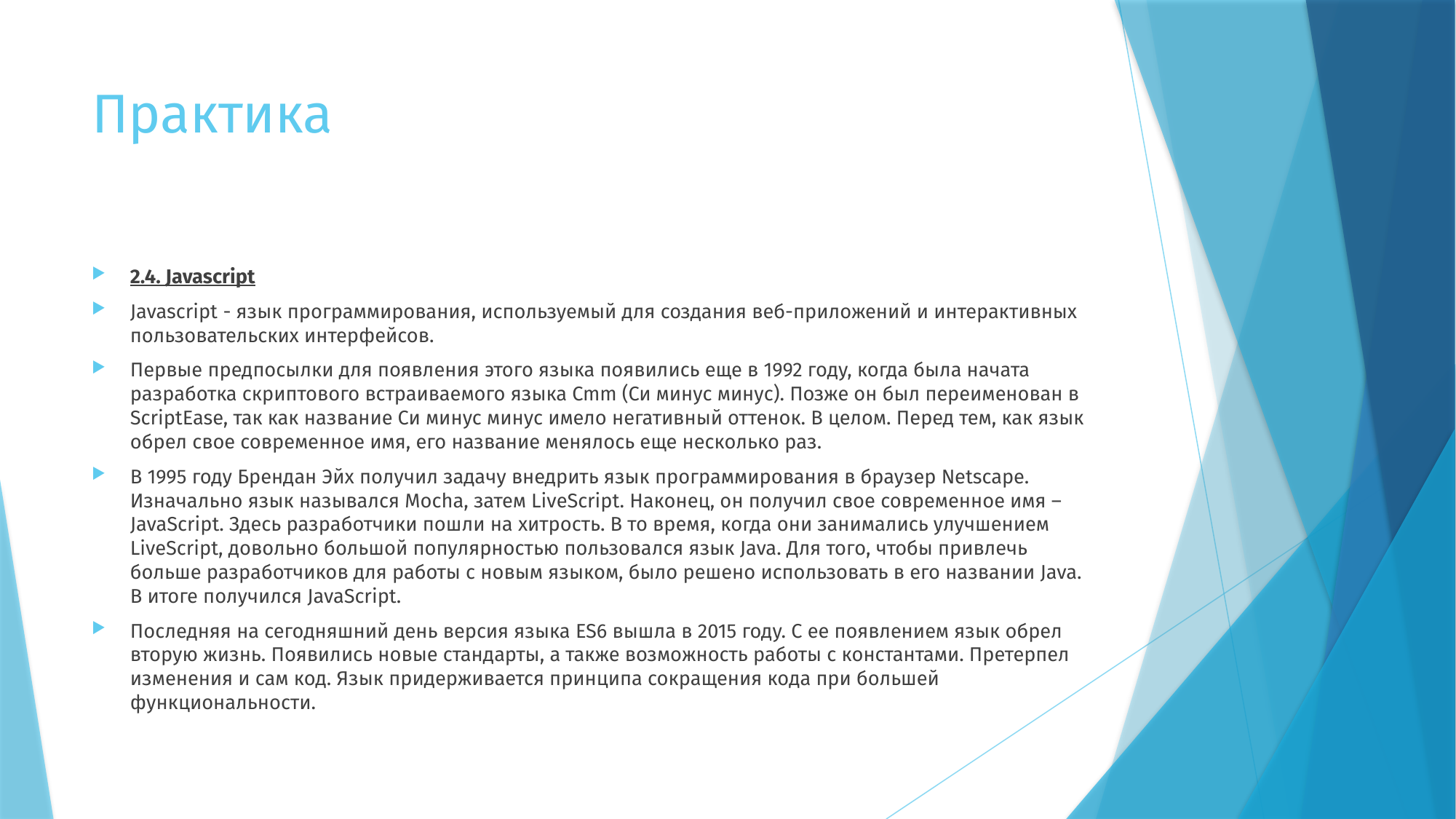

# Практика
2.4. Javascript
Javascript - язык программирования, используемый для создания веб-приложений и интерактивных пользовательских интерфейсов.
Первые предпосылки для появления этого языка появились еще в 1992 году, когда была начата разработка скриптового встраиваемого языка Cmm (Си минус минус). Позже он был переименован в ScriptEase, так как название Си минус минус имело негативный оттенок. В целом. Перед тем, как язык обрел свое современное имя, его название менялось еще несколько раз.
В 1995 году Брендан Эйх получил задачу внедрить язык программирования в браузер Netscape. Изначально язык назывался Mocha, затем LiveScript. Наконец, он получил свое современное имя – JavaScript. Здесь разработчики пошли на хитрость. В то время, когда они занимались улучшением LiveScript, довольно большой популярностью пользовался язык Java. Для того, чтобы привлечь больше разработчиков для работы с новым языком, было решено использовать в его названии Java. В итоге получился JavaScript.
Последняя на сегодняшний день версия языка ES6 вышла в 2015 году. С ее появлением язык обрел вторую жизнь. Появились новые стандарты, а также возможность работы с константами. Претерпел изменения и сам код. Язык придерживается принципа сокращения кода при большей функциональности.